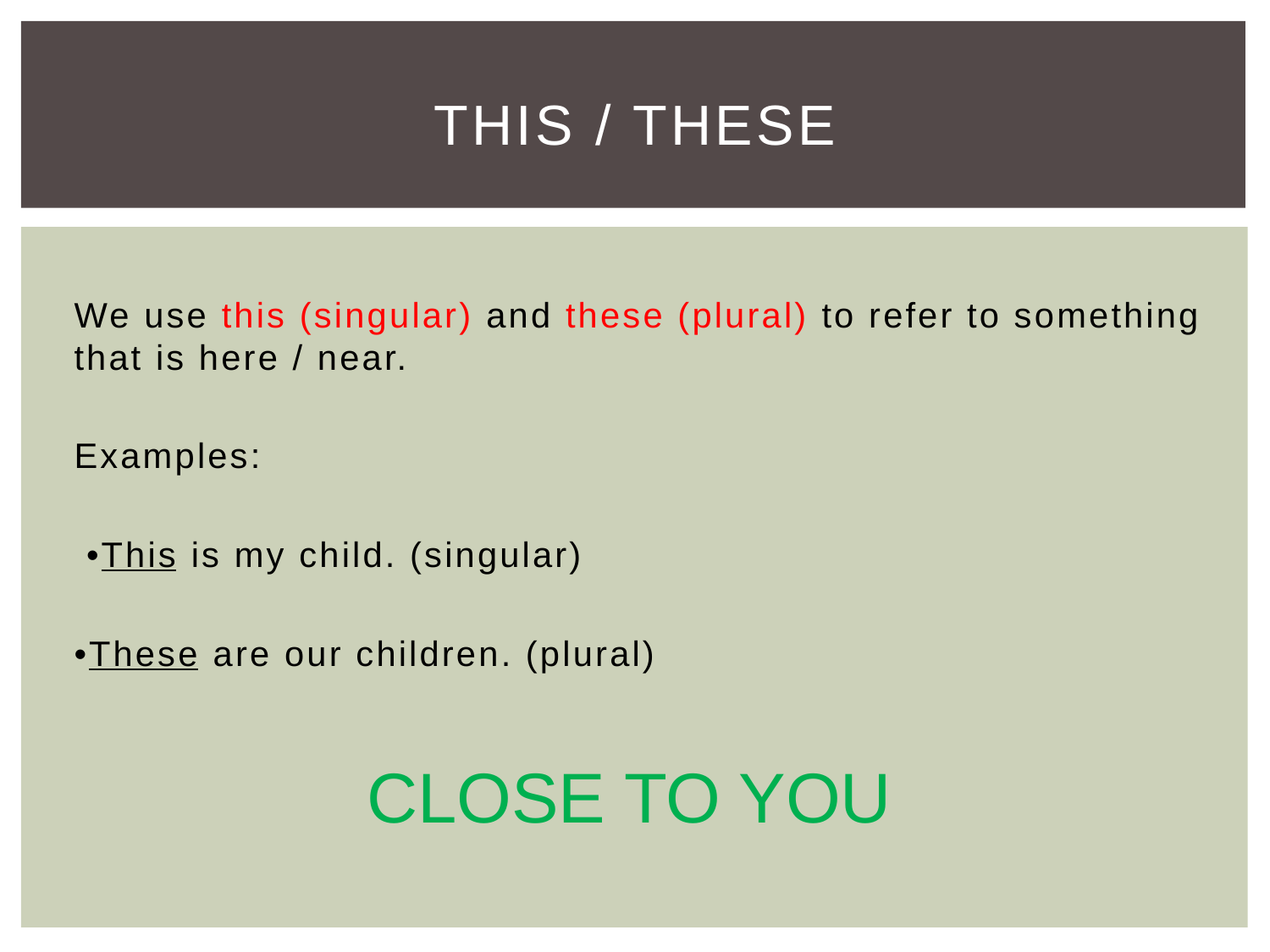

# This / these
We use this (singular) and these (plural) to refer to something that is here / near.

Examples:

 •This is my child. (singular)

•These are our children. (plural)

 CLOSE TO YOU